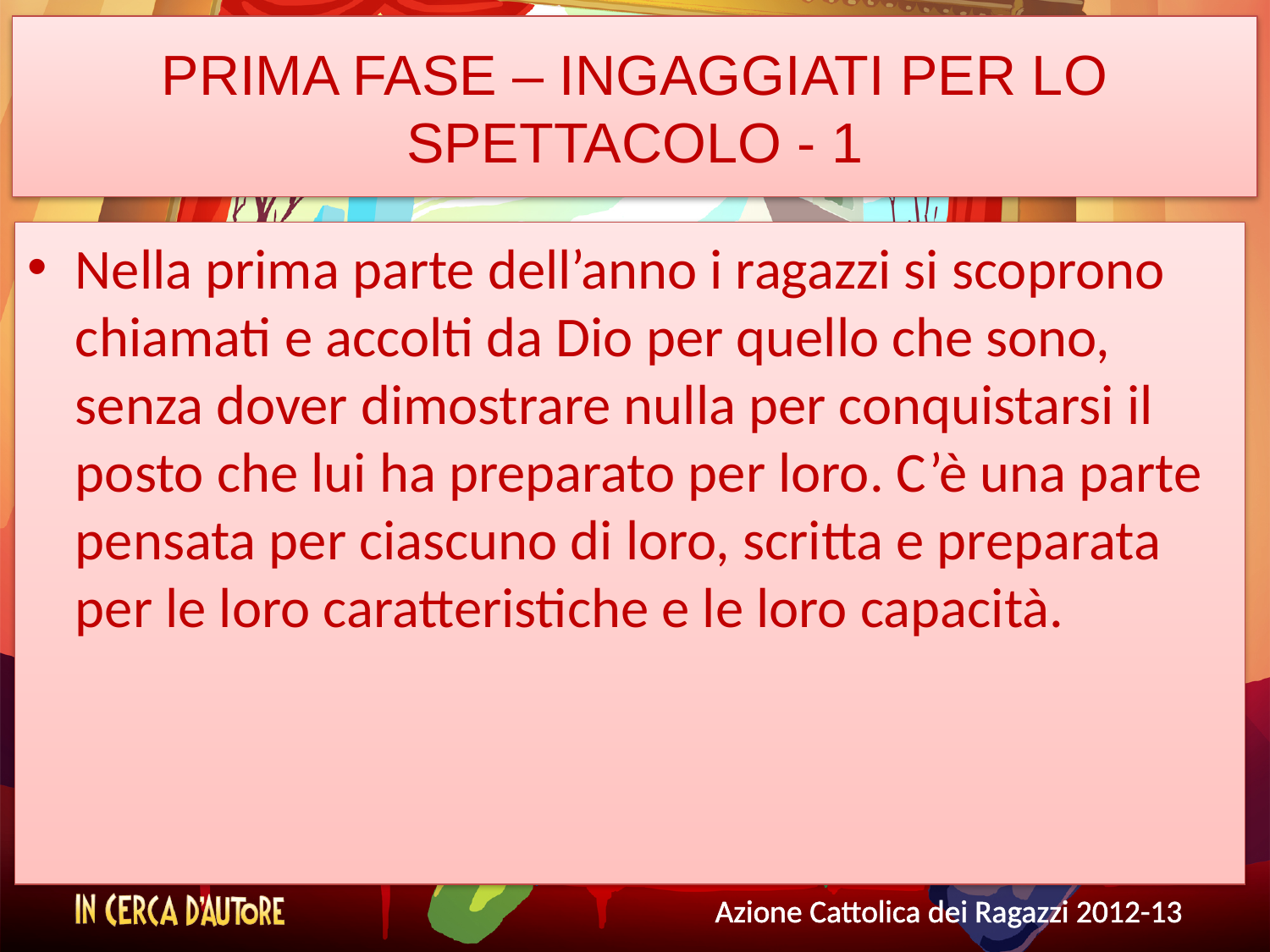

# PRIMA FASE – INGAGGIATI PER LO SPETTACOLO - 1
Nella prima parte dell’anno i ragazzi si scoprono chiamati e accolti da Dio per quello che sono, senza dover dimostrare nulla per conquistarsi il posto che lui ha preparato per loro. C’è una parte pensata per ciascuno di loro, scritta e preparata per le loro caratteristiche e le loro capacità.